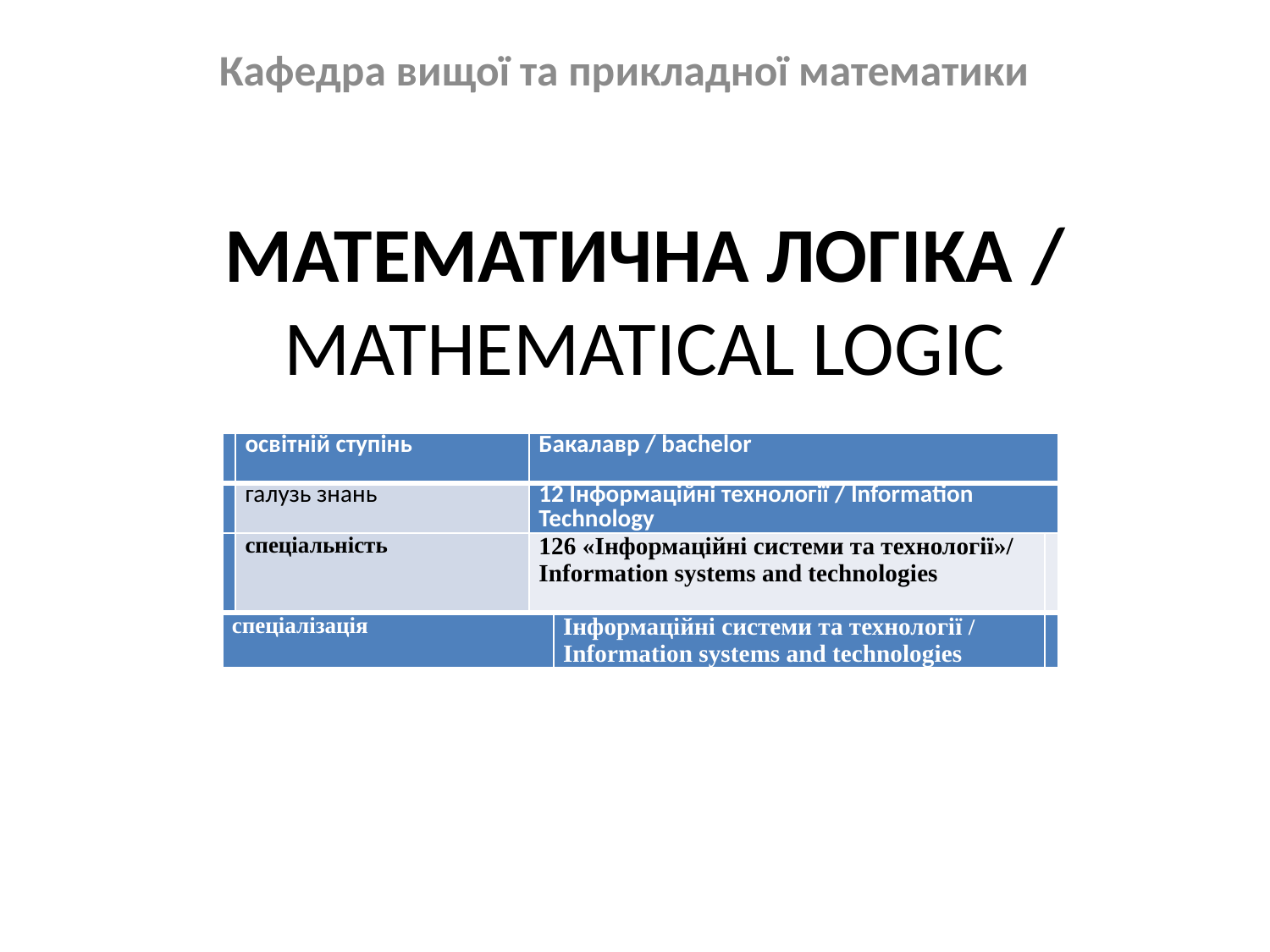

Кафедра вищої та прикладної математики

# МАТЕМАТИЧНА ЛОГІКА / MATHEMATICAL LOGIC
|  | освітній ступінь | Бакалавр / bachelor |  |  |
| --- | --- | --- | --- | --- |
|  | галузь знань | 12 Інформаційні технології / Information Technology |  |  |
|  | спеціальність | 126 «Інформаційні системи та технології»/ Information systems and technologies |  |  |
| спеціалізація |  |  | Інформаційні системи та технології / Information systems and technologies |  |